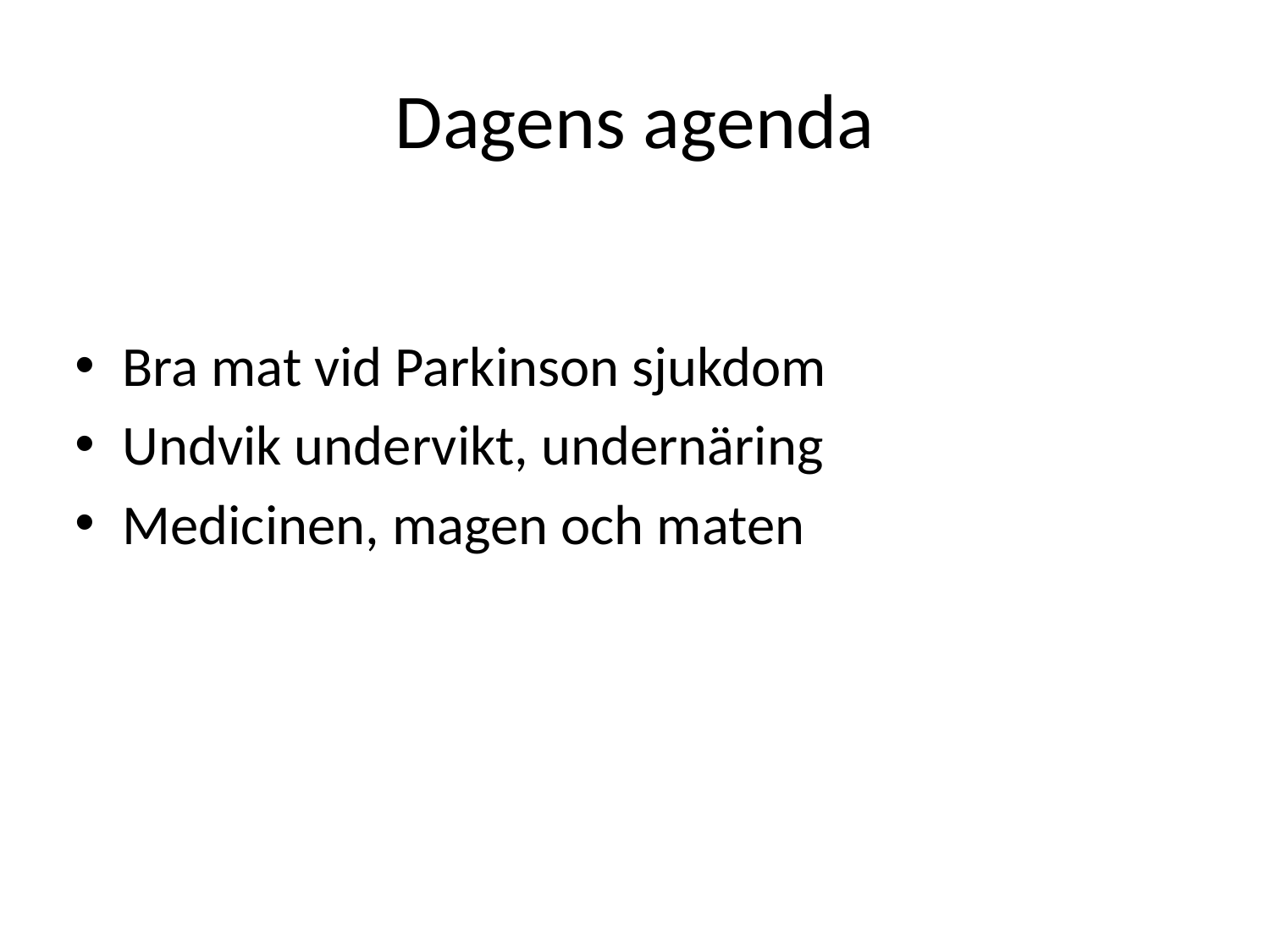

# Dagens agenda
Bra mat vid Parkinson sjukdom
Undvik undervikt, undernäring
Medicinen, magen och maten